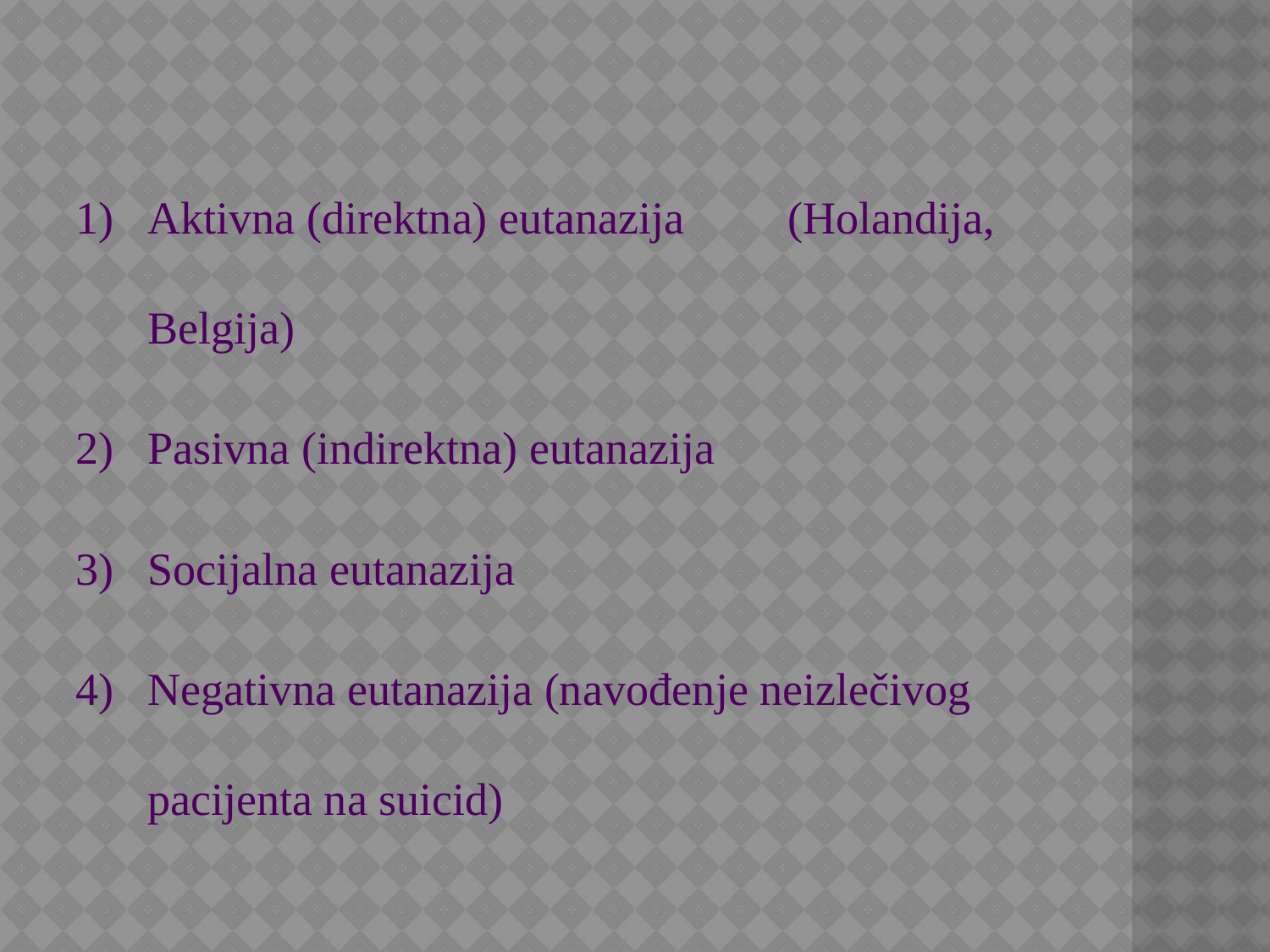

Aktivna (direktna) eutanazija         (Holandija, Belgija)
Pasivna (indirektna) eutanazija
Socijalna eutanazija
Negativna eutanazija (navođenje neizlečivog pacijenta na suicid)